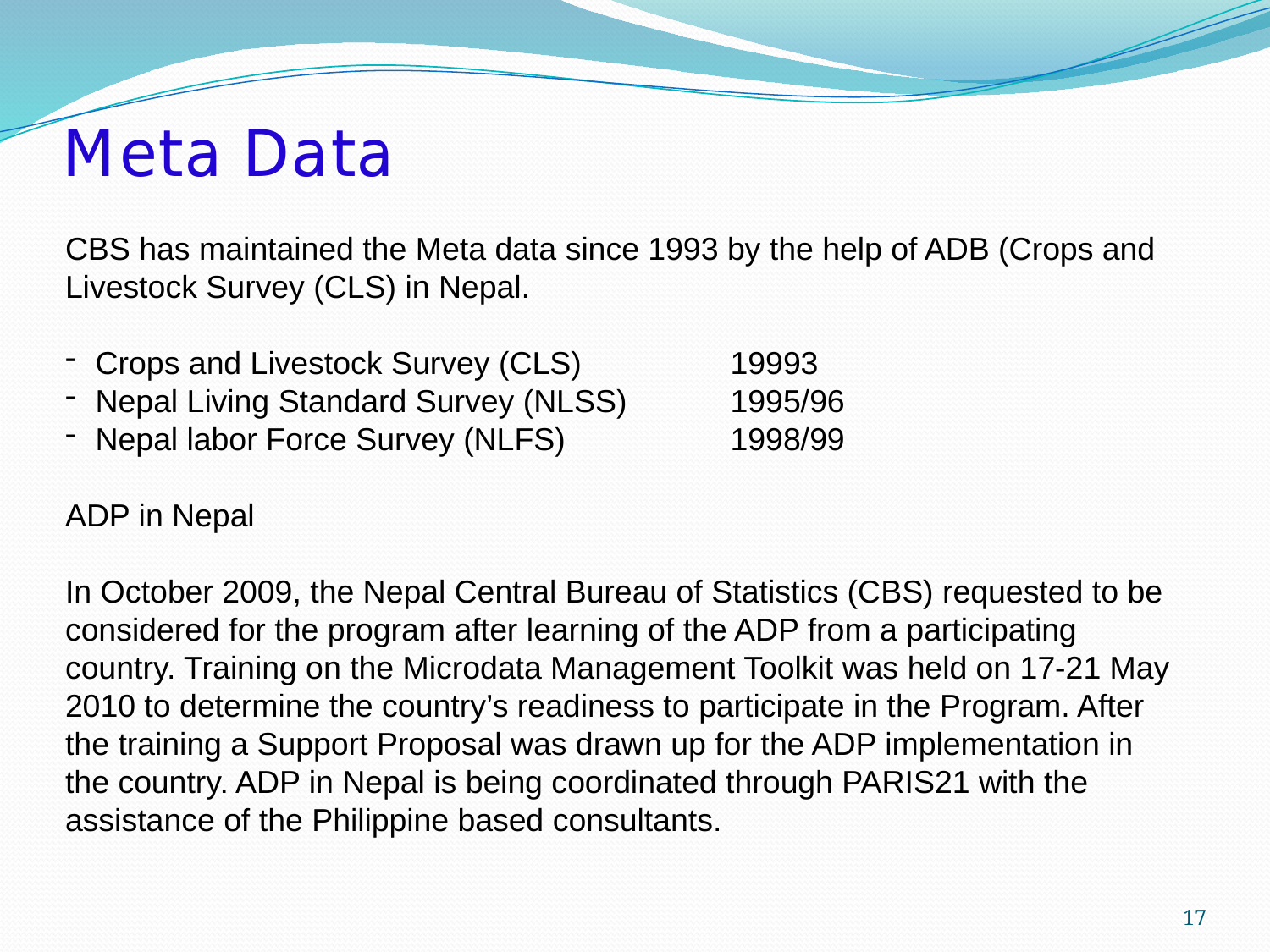

# Meta Data
CBS has maintained the Meta data since 1993 by the help of ADB (Crops and Livestock Survey (CLS) in Nepal.

Crops and Livestock Survey (CLS) 		19993
Nepal Living Standard Survey (NLSS)	1995/96
Nepal labor Force Survey (NLFS) 		1998/99

ADP in Nepal

In October 2009, the Nepal Central Bureau of Statistics (CBS) requested to be considered for the program after learning of the ADP from a participating country. Training on the Microdata Management Toolkit was held on 17-21 May 2010 to determine the country’s readiness to participate in the Program. After the training a Support Proposal was drawn up for the ADP implementation in the country. ADP in Nepal is being coordinated through PARIS21 with the assistance of the Philippine based consultants.
17